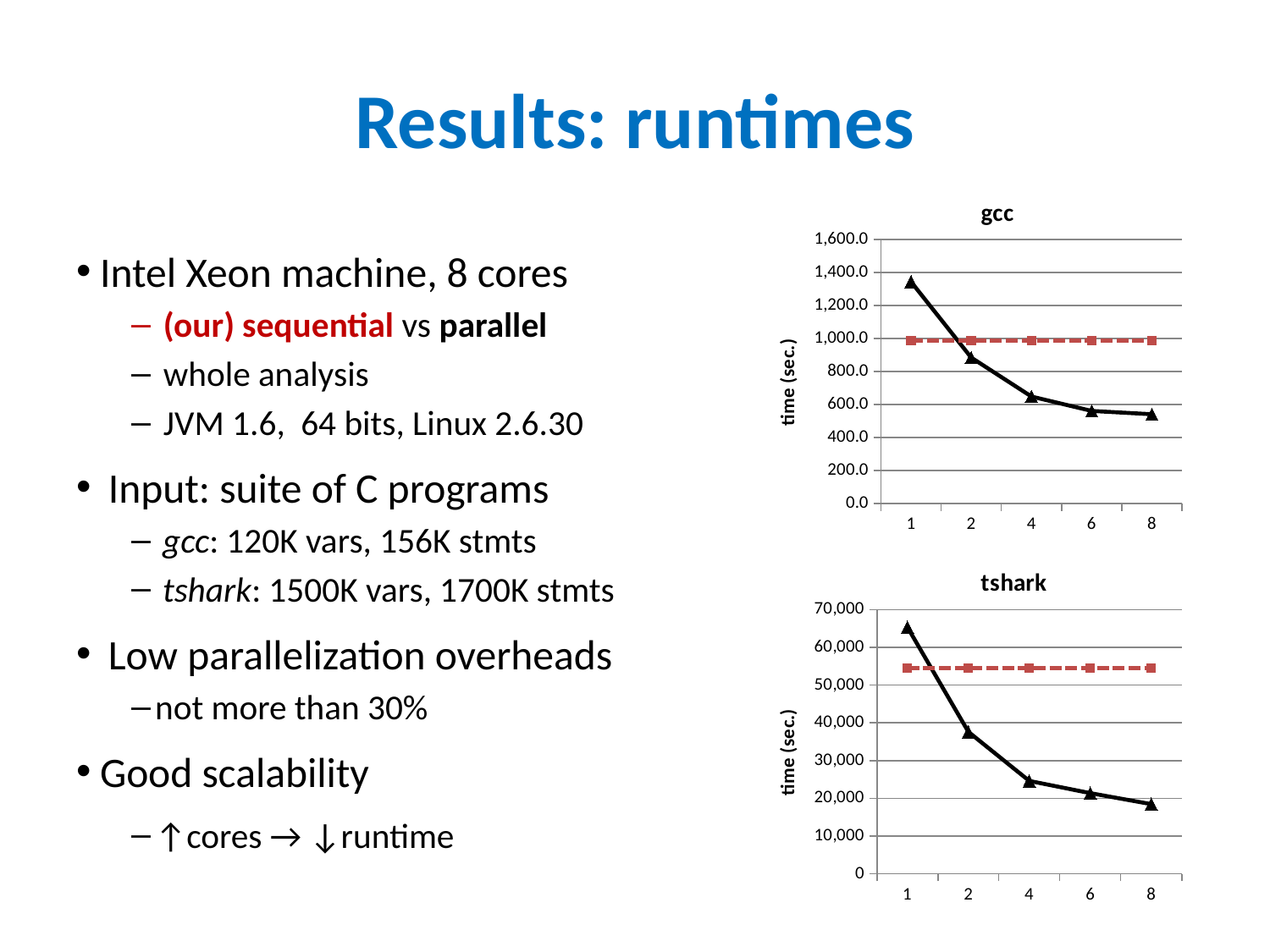

# Results: runtimes

### Chart: gcc

| Category |  |  |
|---|---|---|
| 1 | 1343.0 | 988.0 |
| 2 | 884.0 | 988.0 |
| 4 | 648.0 | 988.0 |
| 6 | 561.0 | 988.0 |
| 8 | 541.0 | 988.0 |
Intel Xeon machine, 8 cores
(our) sequential vs parallel
whole analysis
JVM 1.6,  64 bits, Linux 2.6.30
Input: suite of C programs
gcc: 120K vars, 156K stmts
tshark: 1500K vars, 1700K stmts
Low parallelization overheads
not more than 30%
Good scalability
↑cores → ↓runtime

### Chart: tshark

| Category |  |  |
|---|---|---|
| 1 | 65359.0 | 54567.0 |
| 2 | 37604.0 | 54567.0 |
| 4 | 24605.0 | 54567.0 |
| 6 | 21377.0 | 54567.0 |
| 8 | 18462.0 | 54567.0 |